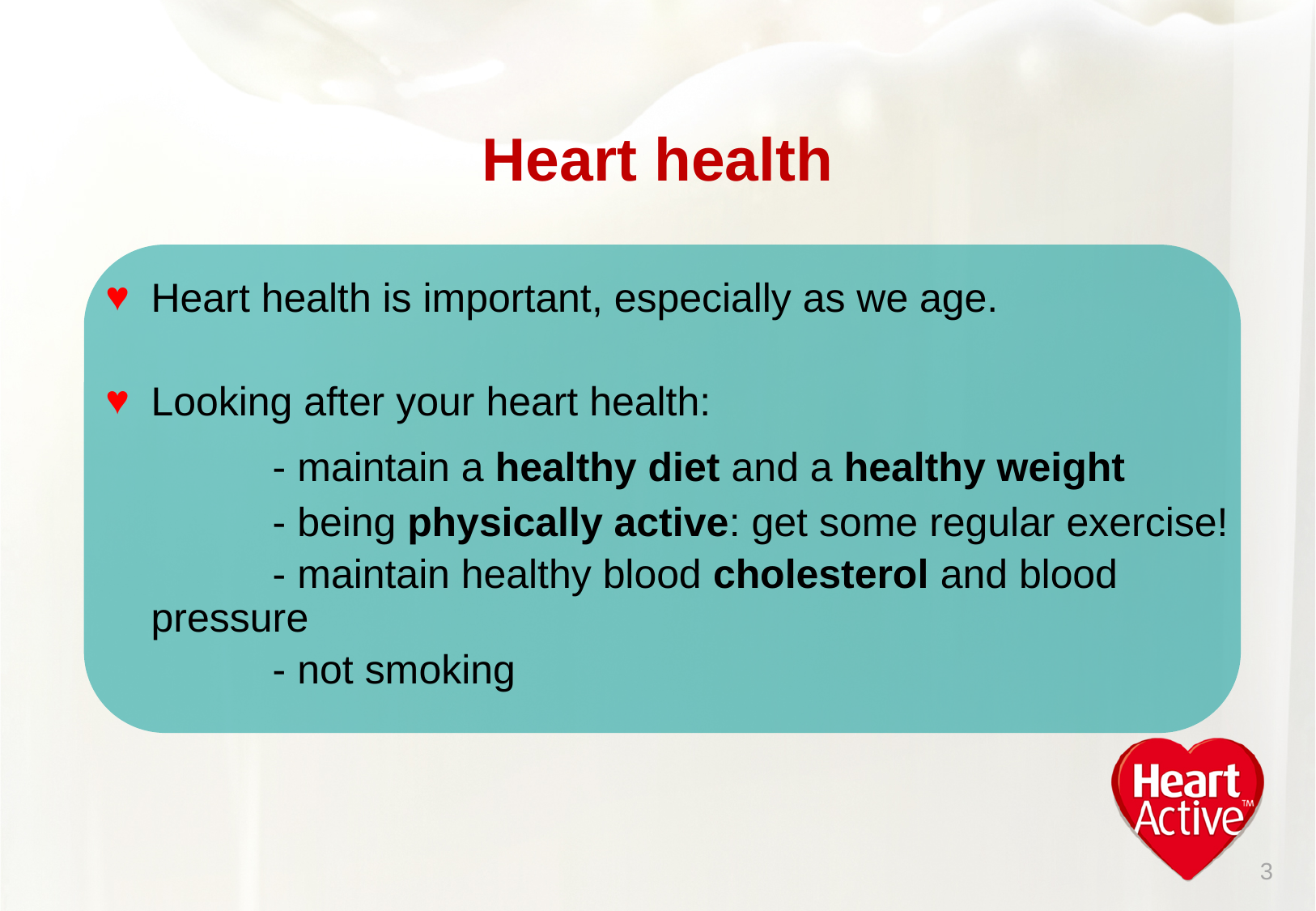

# Heart health

Heart health is important, especially as we age.

Looking after your heart health:
		- maintain a healthy diet and a healthy weight
		- being physically active: get some regular exercise!
		- maintain healthy blood cholesterol and blood pressure
		- not smoking